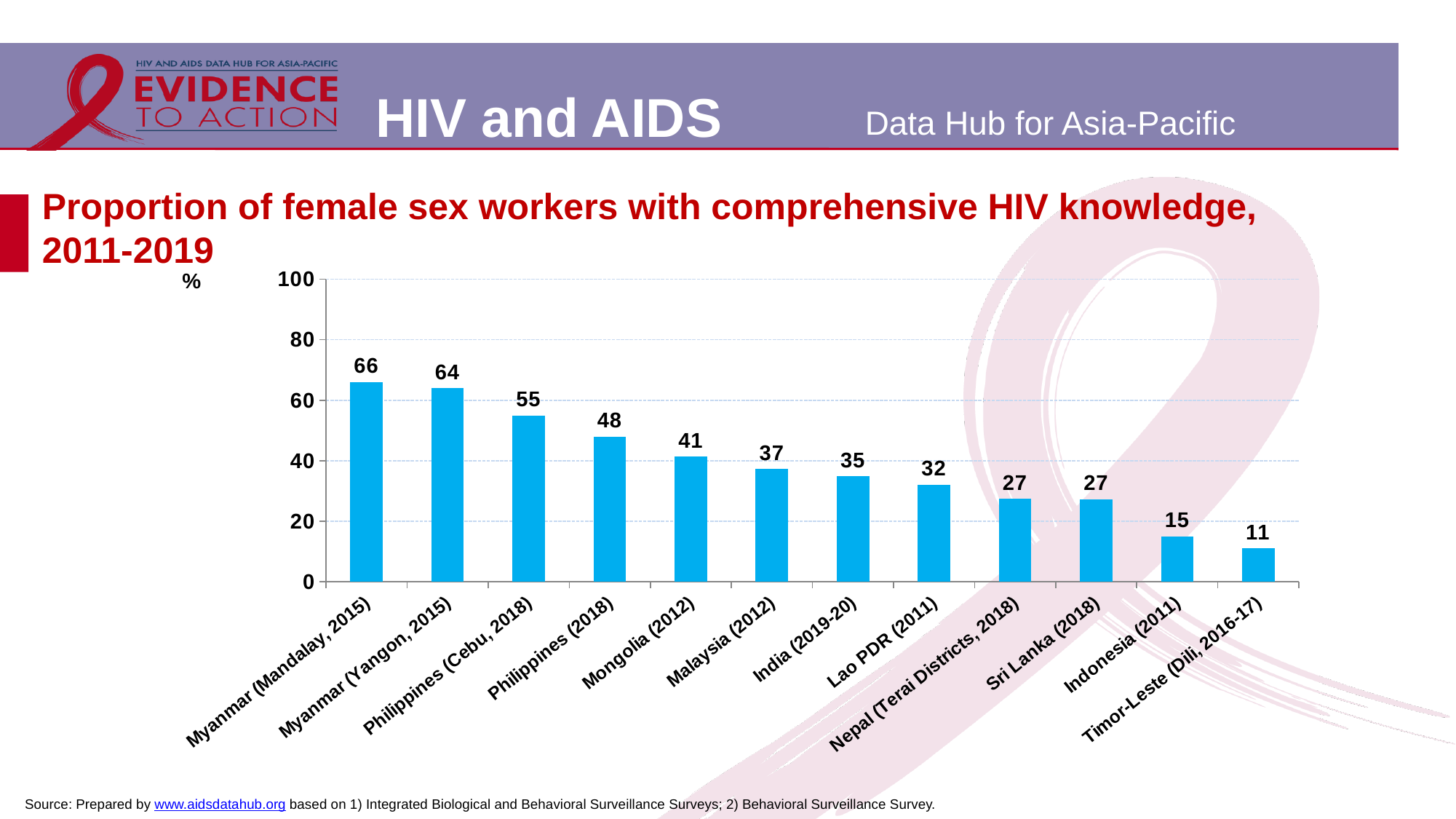

# Proportion of female sex workers with comprehensive HIV knowledge, 2011-2019

### Chart

| Category |  |
|---|---|
| Myanmar (Mandalay, 2015) | 66.0 |
| Myanmar (Yangon, 2015) | 64.0 |
| Philippines (Cebu, 2018) | 55.0 |
| Philippines (2018) | 48.0 |
| Mongolia (2012) | 41.3 |
| Malaysia (2012) | 37.3 |
| India (2019-20) | 34.9 |
| Lao PDR (2011) | 32.0 |
| Nepal (Terai Districts, 2018) | 27.4 |
| Sri Lanka (2018) | 27.3 |
| Indonesia (2011) | 15.0 |
| Timor-Leste (Dili, 2016-17) | 11.0 |
Source: Prepared by www.aidsdatahub.org based on 1) Integrated Biological and Behavioral Surveillance Surveys; 2) Behavioral Surveillance Survey.